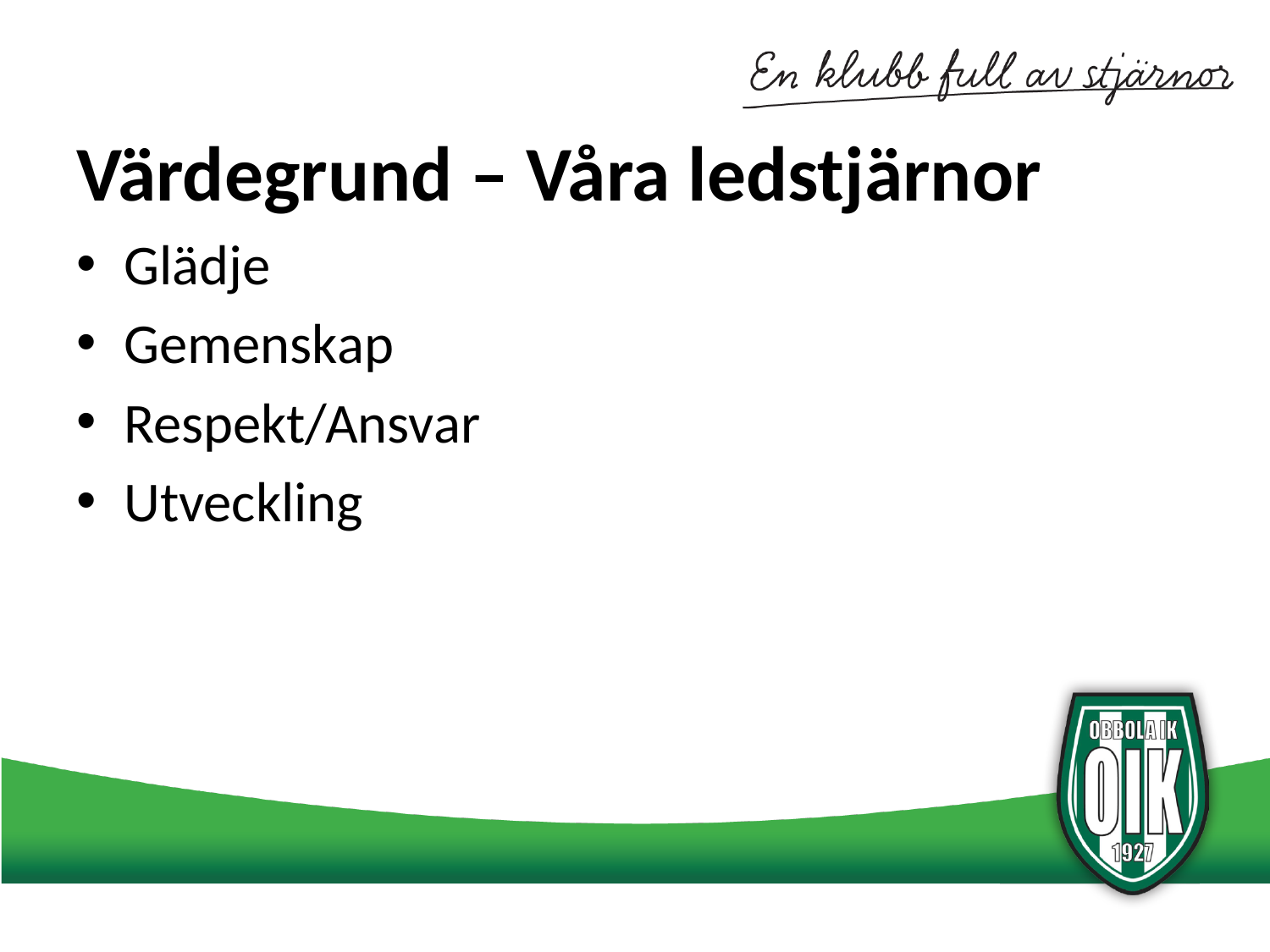

# Värdegrund – Våra ledstjärnor
Glädje
Gemenskap
Respekt/Ansvar
Utveckling